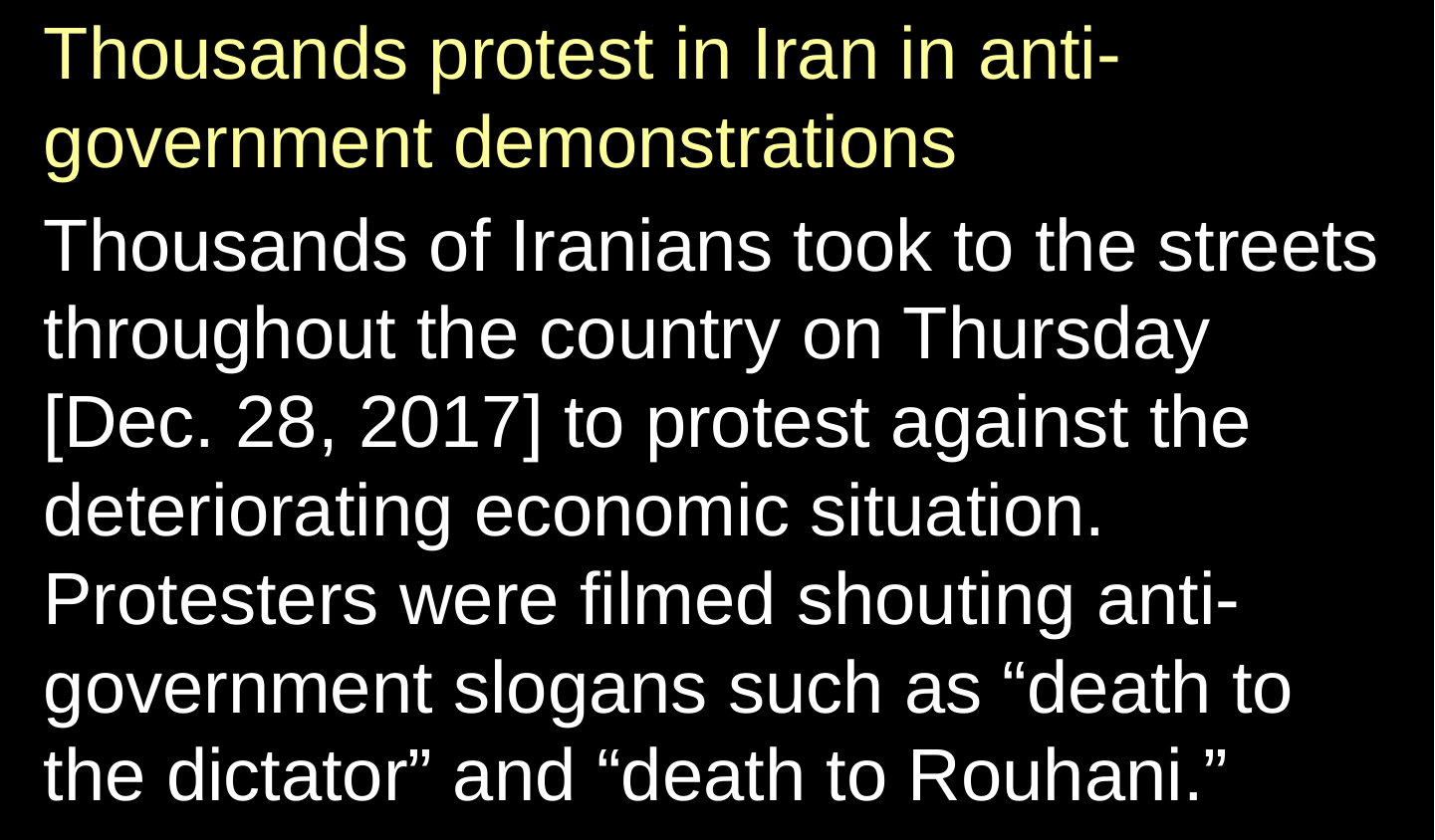

Thousands protest in Iran in anti-government demonstrations
Thousands of Iranians took to the streets throughout the country on Thursday [Dec. 28, 2017] to protest against the deteriorating economic situation. Protesters were filmed shouting anti-government slogans such as “death to the dictator” and “death to Rouhani.”